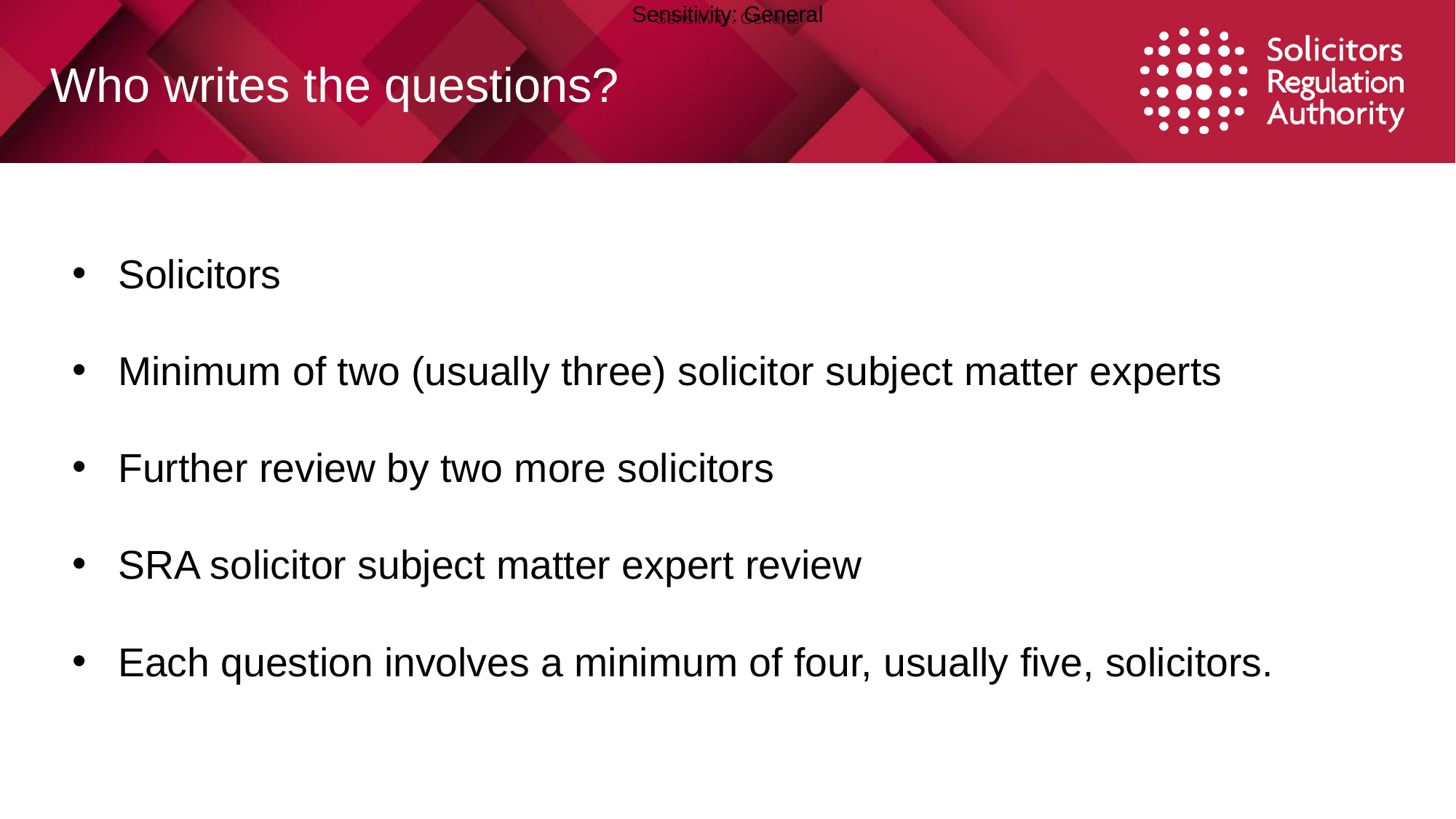

# Who writes the questions?

Solicitors

Minimum of two (usually three) solicitor subject matter experts

Further review by two more solicitors

SRA solicitor subject matter expert review

Each question involves a minimum of four, usually five, solicitors.